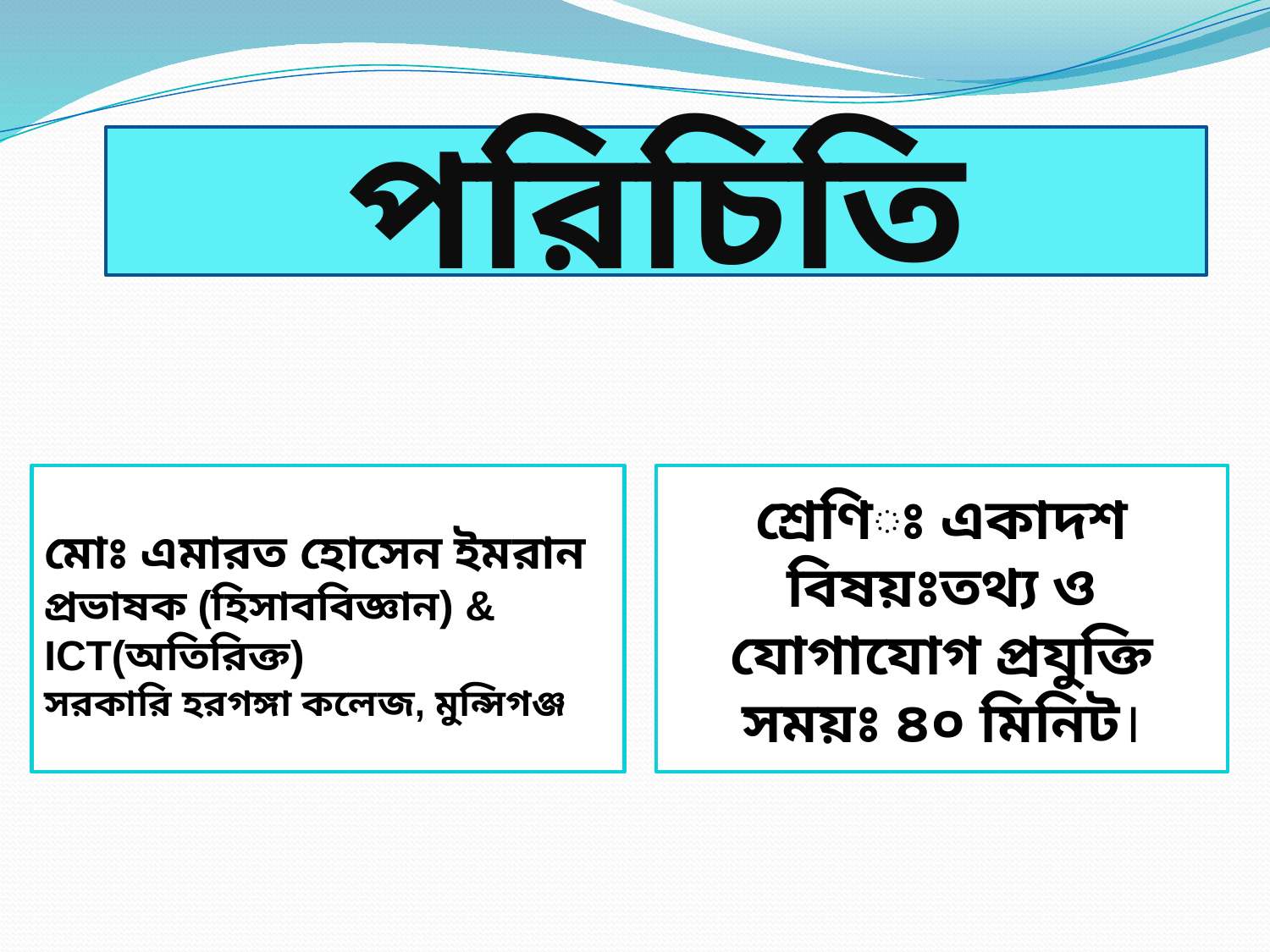

পরিচিতি

মোঃ এমারত হোসেন ইমরান
প্রভাষক (হিসাববিজ্ঞান) & ICT(অতিরিক্ত)
সরকারি হরগঙ্গা কলেজ, মুন্সিগঞ্জ

শ্রেণিঃ একাদশ
বিষয়ঃতথ্য ও যোগাযোগ প্রযুক্তি
সময়ঃ ৪০ মিনিট।